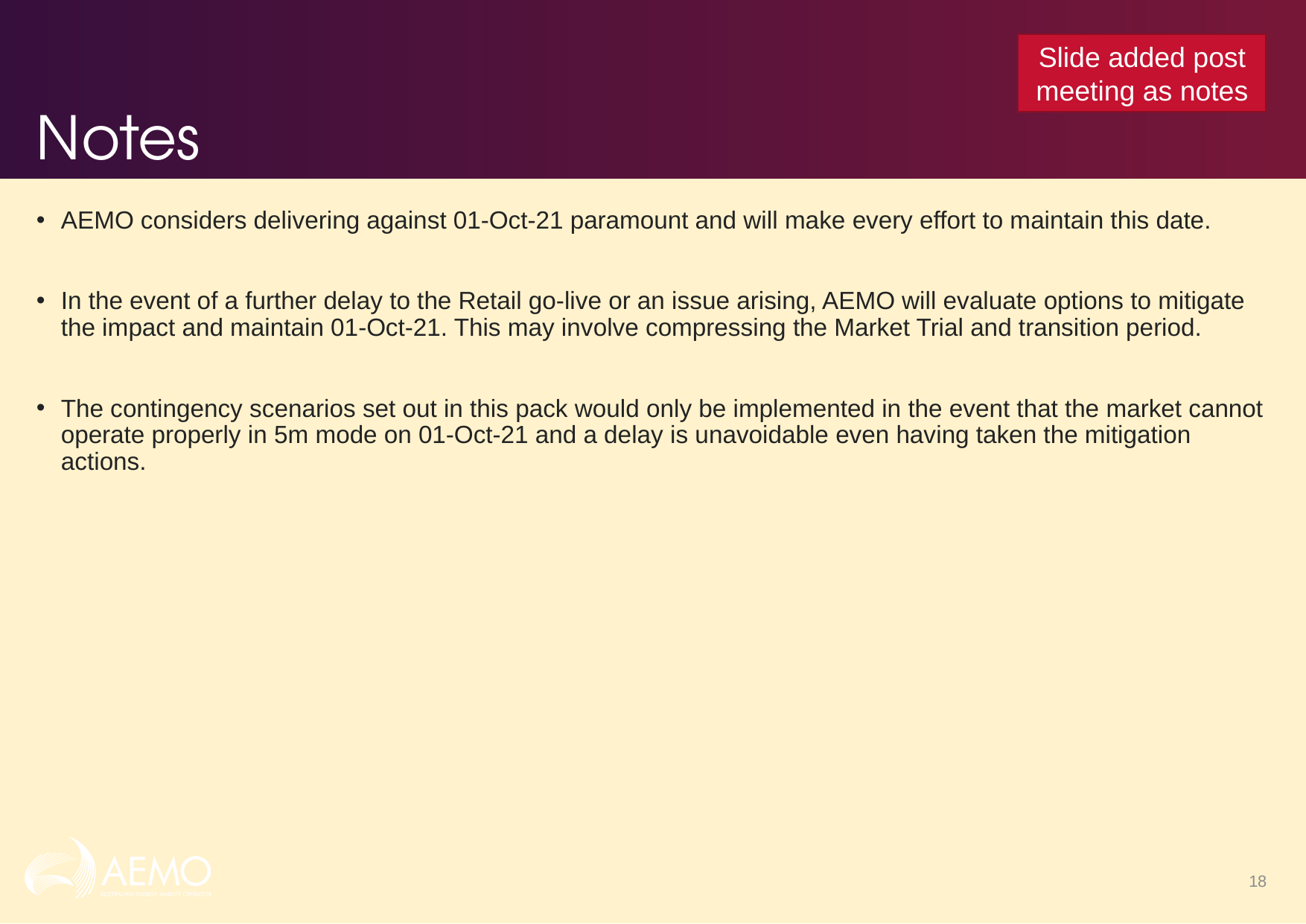

# Notes
Slide added post meeting as notes
AEMO considers delivering against 01-Oct-21 paramount and will make every effort to maintain this date.

In the event of a further delay to the Retail go-live or an issue arising, AEMO will evaluate options to mitigate the impact and maintain 01-Oct-21. This may involve compressing the Market Trial and transition period.

The contingency scenarios set out in this pack would only be implemented in the event that the market cannot operate properly in 5m mode on 01-Oct-21 and a delay is unavoidable even having taken the mitigation actions.
18